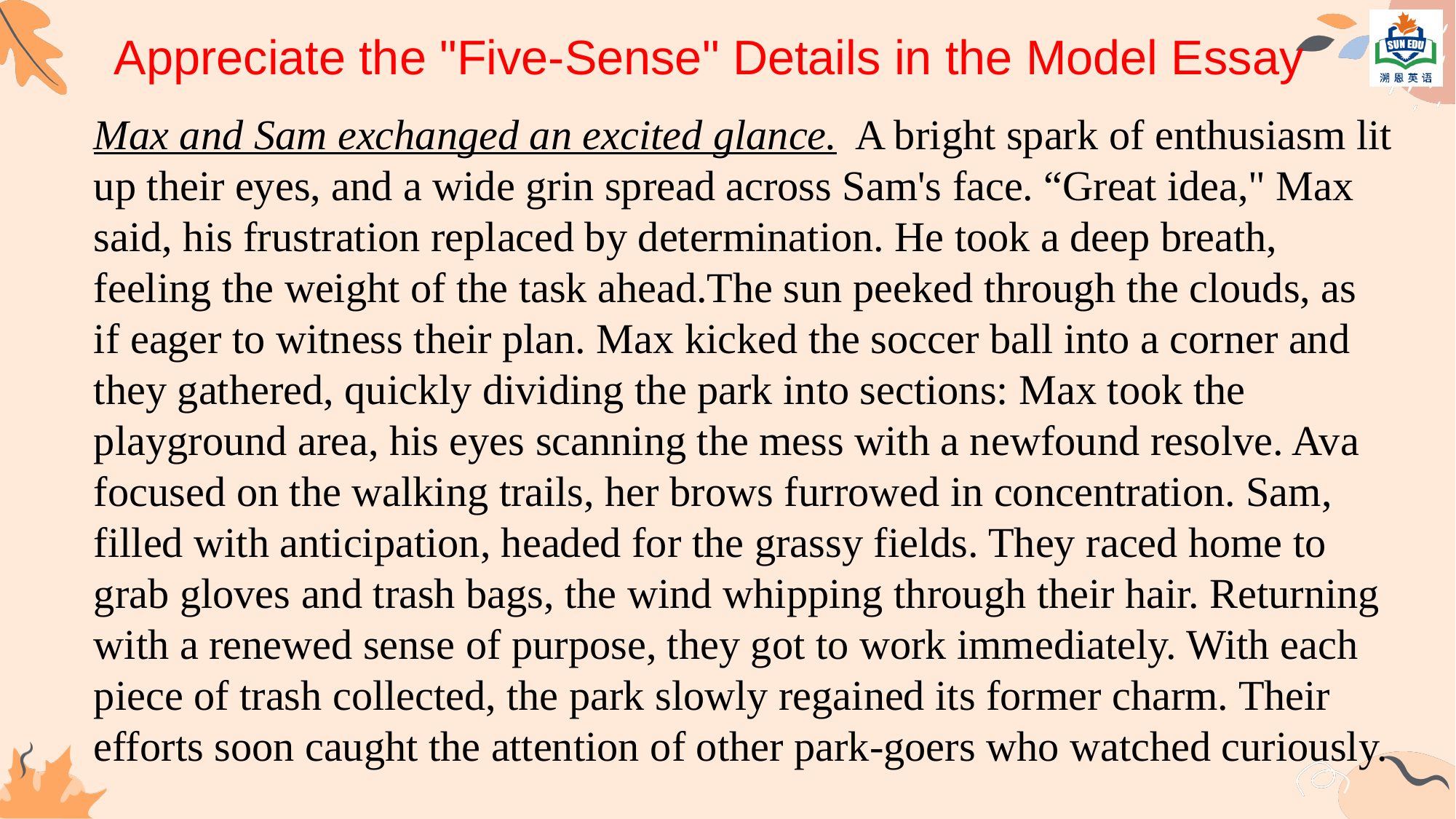

# Appreciate the "Five-Sense" Details in the Model Essay
Max and Sam exchanged an excited glance.  A bright spark of enthusiasm lit up their eyes, and a wide grin spread across Sam's face. “Great idea," Max said, his frustration replaced by determination. He took a deep breath, feeling the weight of the task ahead.The sun peeked through the clouds, as if eager to witness their plan. Max kicked the soccer ball into a corner and they gathered, quickly dividing the park into sections: Max took the playground area, his eyes scanning the mess with a newfound resolve. Ava focused on the walking trails, her brows furrowed in concentration. Sam, filled with anticipation, headed for the grassy fields. They raced home to grab gloves and trash bags, the wind whipping through their hair. Returning with a renewed sense of purpose, they got to work immediately. With each piece of trash collected, the park slowly regained its former charm. Their efforts soon caught the attention of other park-goers who watched curiously.